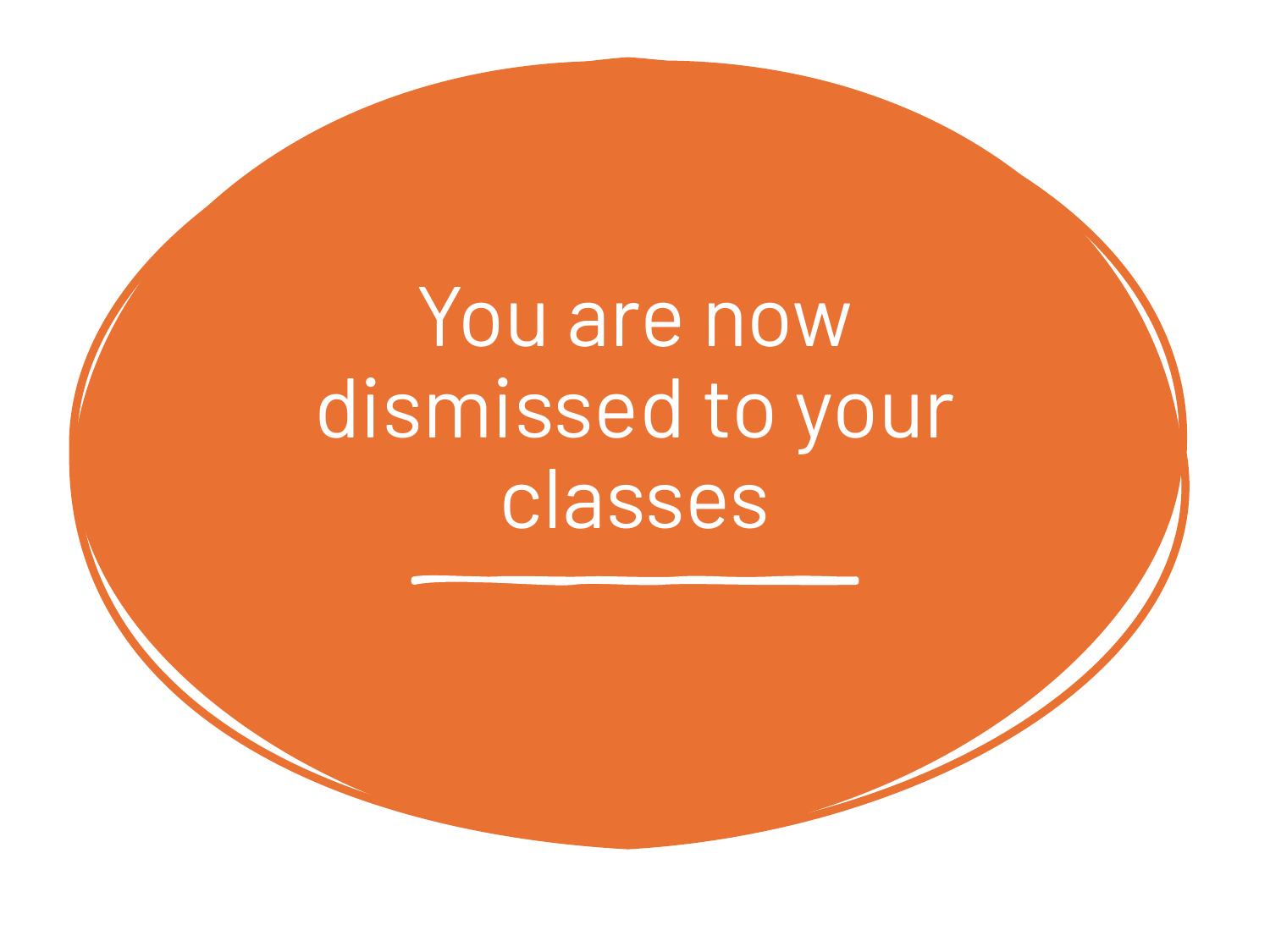

# You are now dismissed to your classes